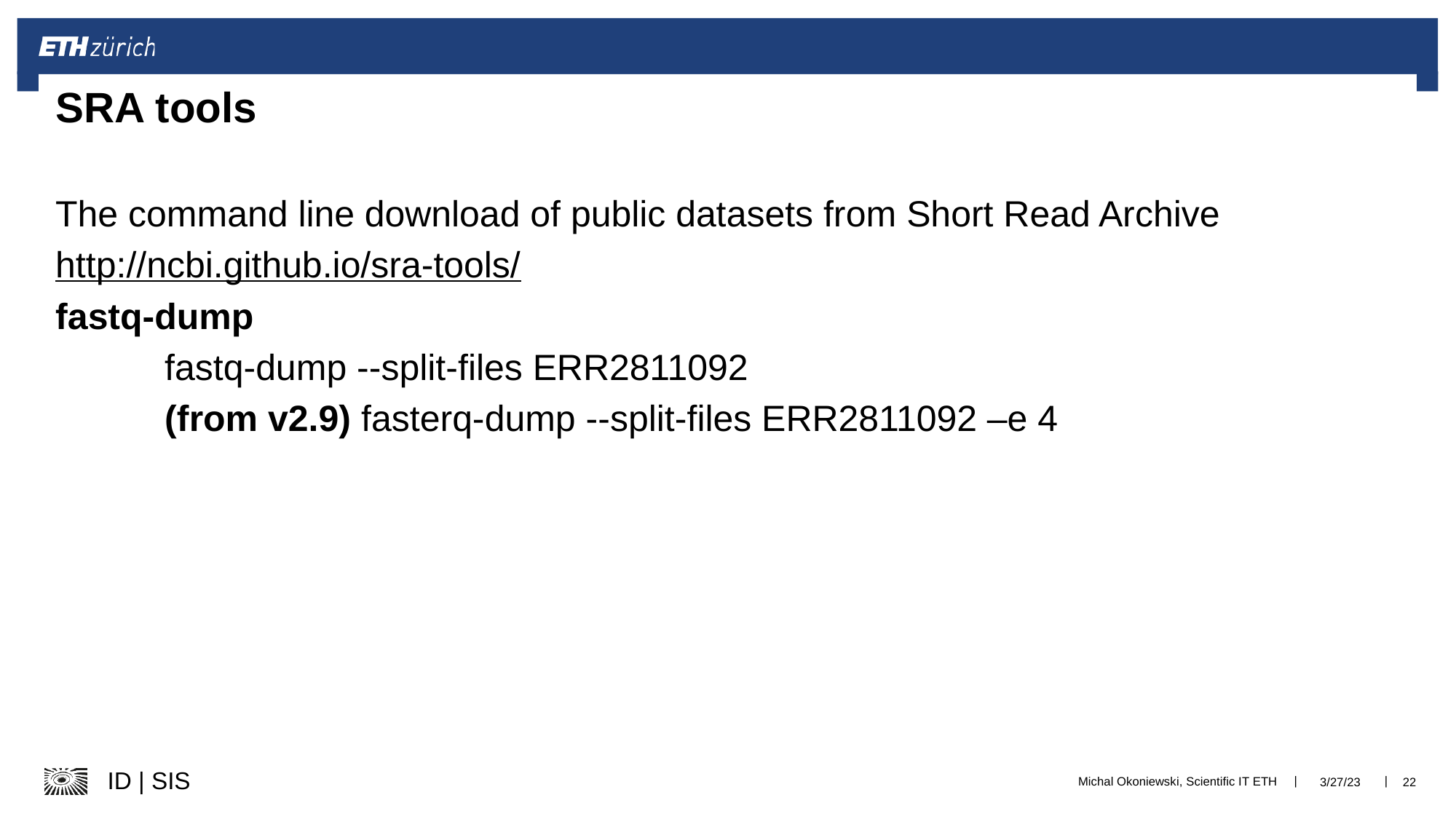

# SRA tools
The command line download of public datasets from Short Read Archive
http://ncbi.github.io/sra-tools/
fastq-dump
	fastq-dump --split-files ERR2811092
	(from v2.9) fasterq-dump --split-files ERR2811092 –e 4

Michal Okoniewski, Scientific IT ETH
3/27/23
22